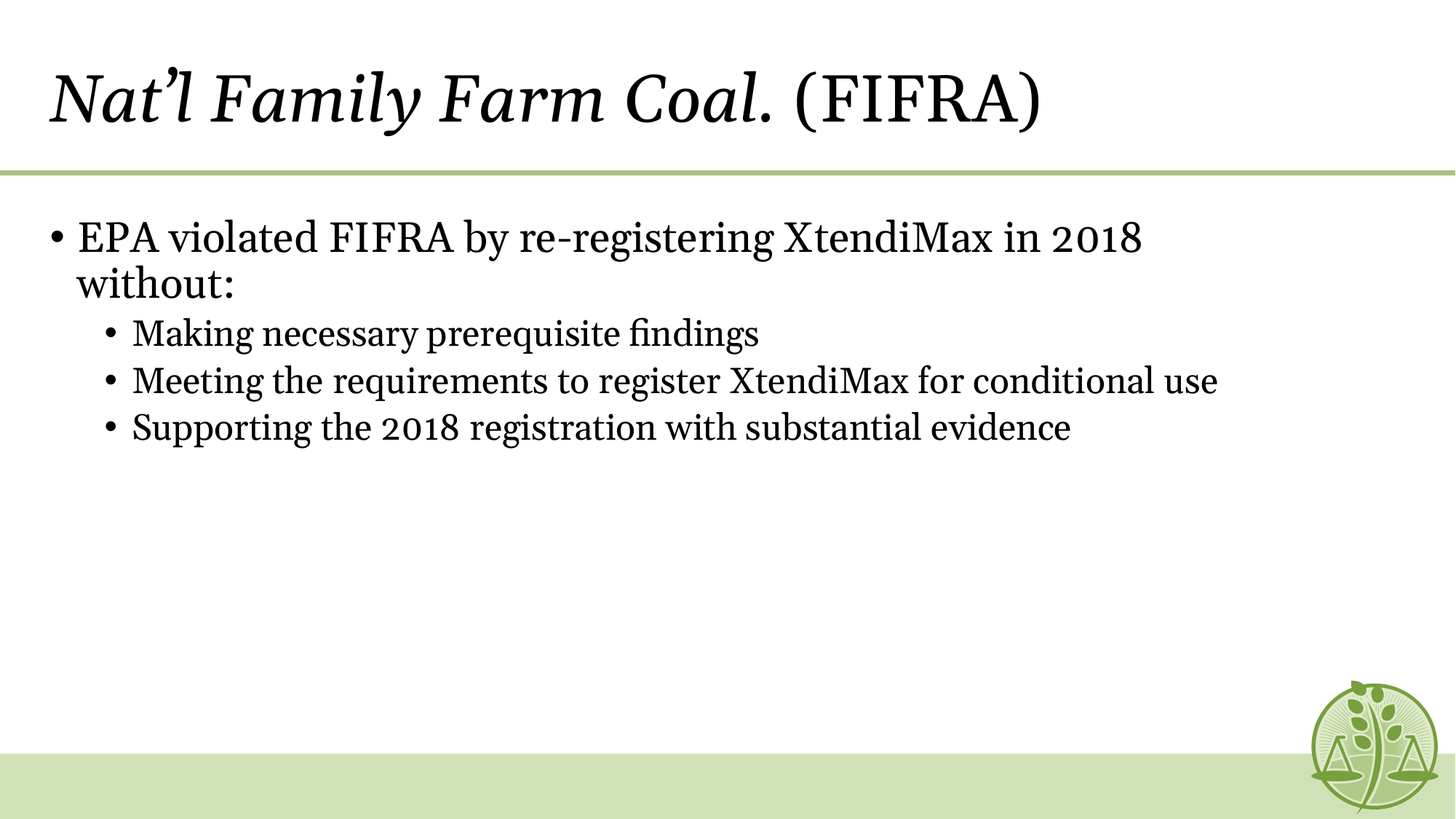

# Nat’l Family Farm Coal. (FIFRA)
EPA violated FIFRA by re-registering XtendiMax in 2018 without:
Making necessary prerequisite findings
Meeting the requirements to register XtendiMax for conditional use
Supporting the 2018 registration with substantial evidence